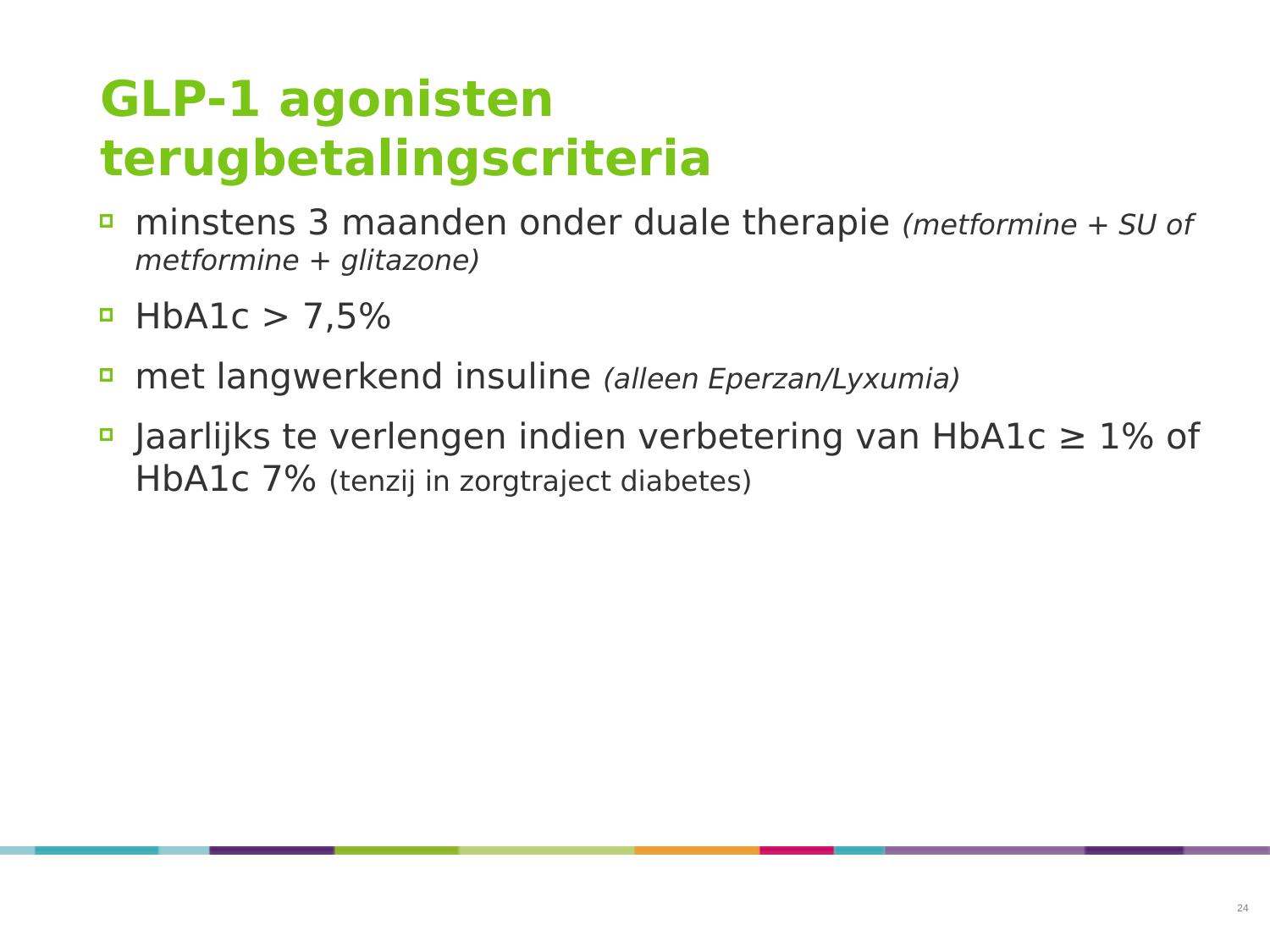

# GLP-1 agonisten terugbetalingscriteria
minstens 3 maanden onder duale therapie (metformine + SU of metformine + glitazone)
HbA1c > 7,5%
met langwerkend insuline (alleen Eperzan/Lyxumia)
Jaarlijks te verlengen indien verbetering van HbA1c ≥ 1% of HbA1c 7% (tenzij in zorgtraject diabetes)
24